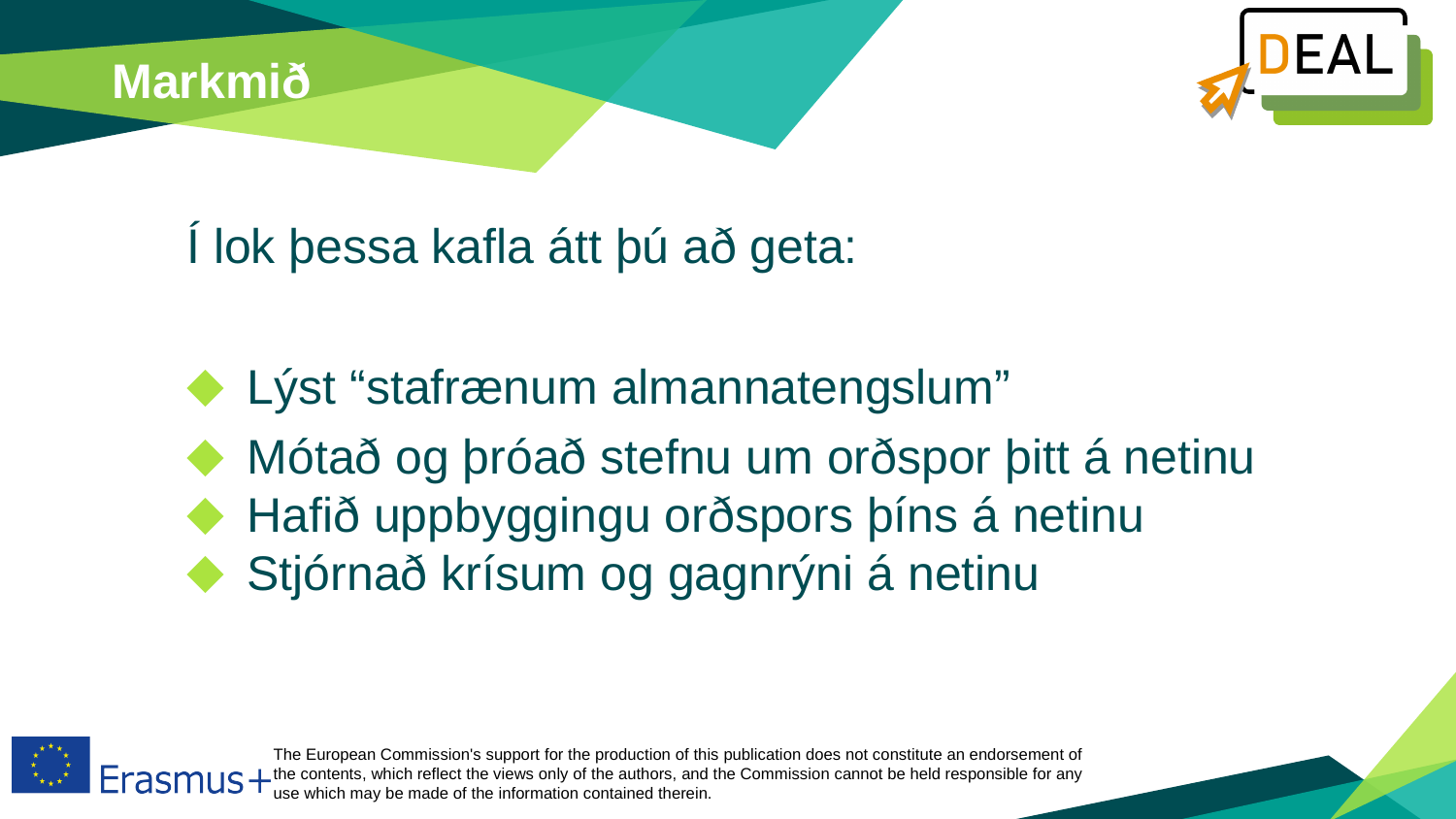

Markmið
Í lok þessa kafla átt þú að geta:

Lýst “stafrænum almannatengslum”
Mótað og þróað stefnu um orðspor þitt á netinu
Hafið uppbyggingu orðspors þíns á netinu
Stjórnað krísum og gagnrýni á netinu